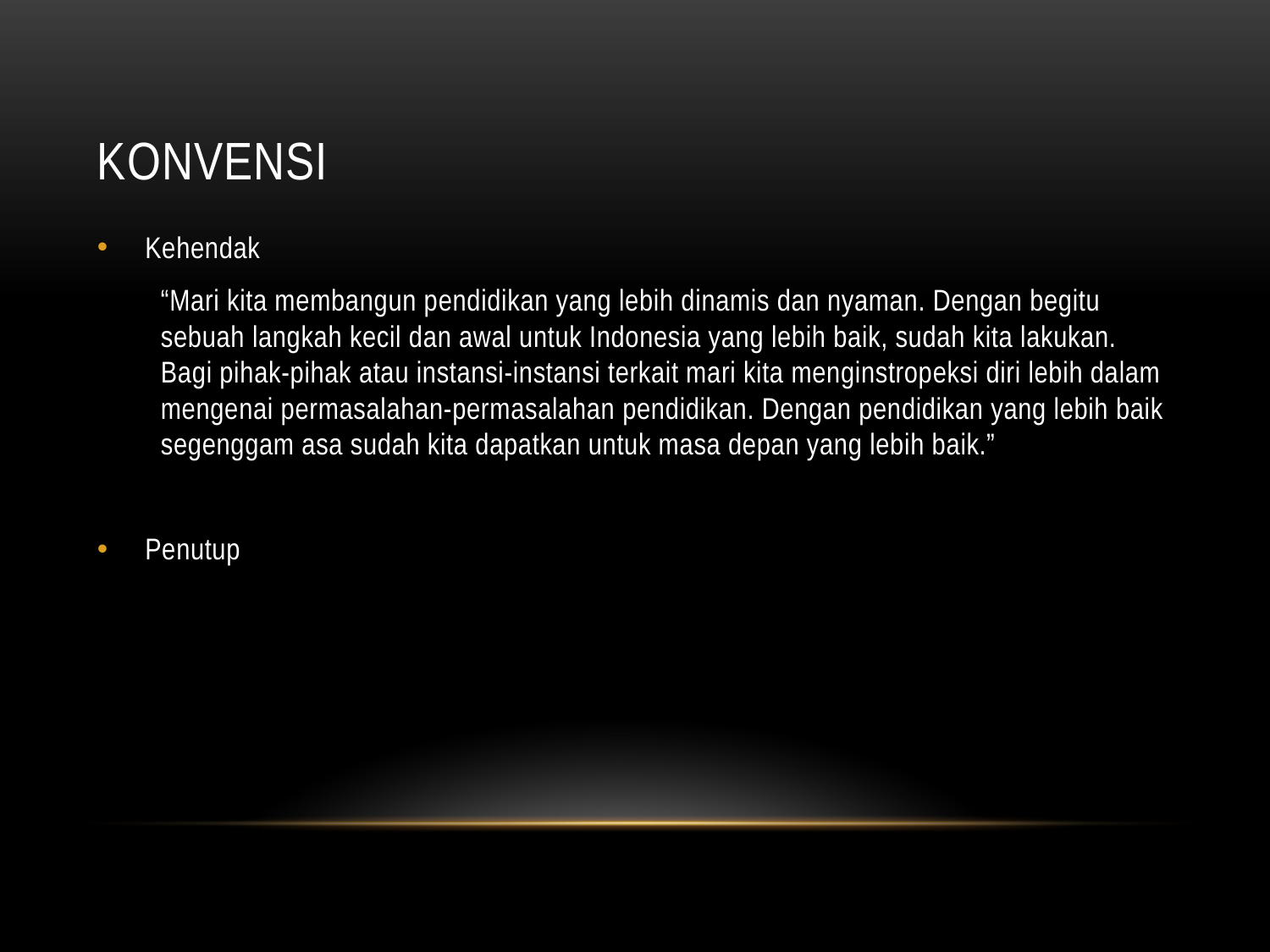

# Konvensi
Kehendak
“Mari kita membangun pendidikan yang lebih dinamis dan nyaman. Dengan begitu sebuah langkah kecil dan awal untuk Indonesia yang lebih baik, sudah kita lakukan. Bagi pihak-pihak atau instansi-instansi terkait mari kita menginstropeksi diri lebih dalam mengenai permasalahan-permasalahan pendidikan. Dengan pendidikan yang lebih baik segenggam asa sudah kita dapatkan untuk masa depan yang lebih baik.”

Penutup